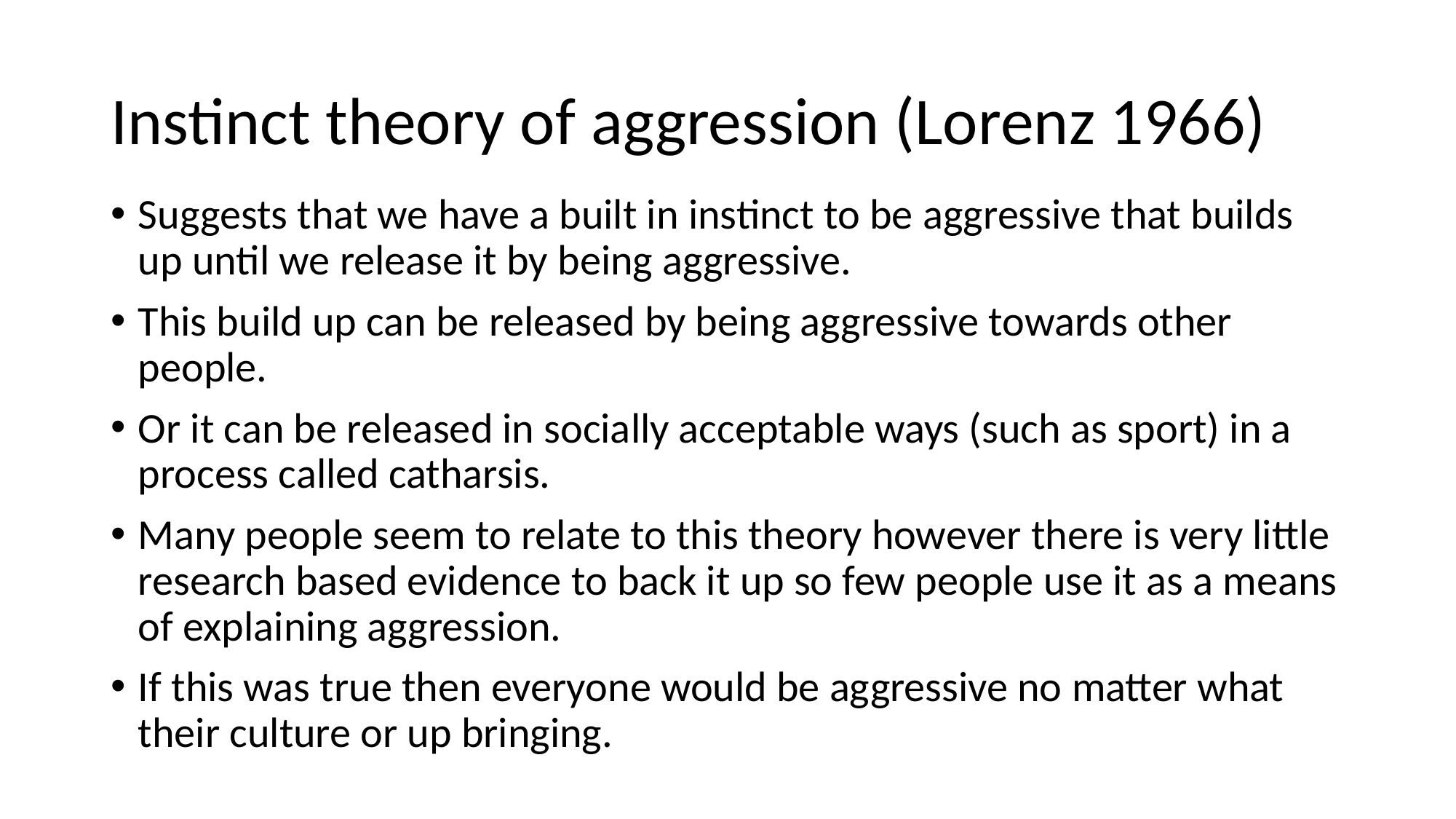

# Instinct theory of aggression (Lorenz 1966)
Suggests that we have a built in instinct to be aggressive that builds up until we release it by being aggressive.
This build up can be released by being aggressive towards other people.
Or it can be released in socially acceptable ways (such as sport) in a process called catharsis.
Many people seem to relate to this theory however there is very little research based evidence to back it up so few people use it as a means of explaining aggression.
If this was true then everyone would be aggressive no matter what their culture or up bringing.